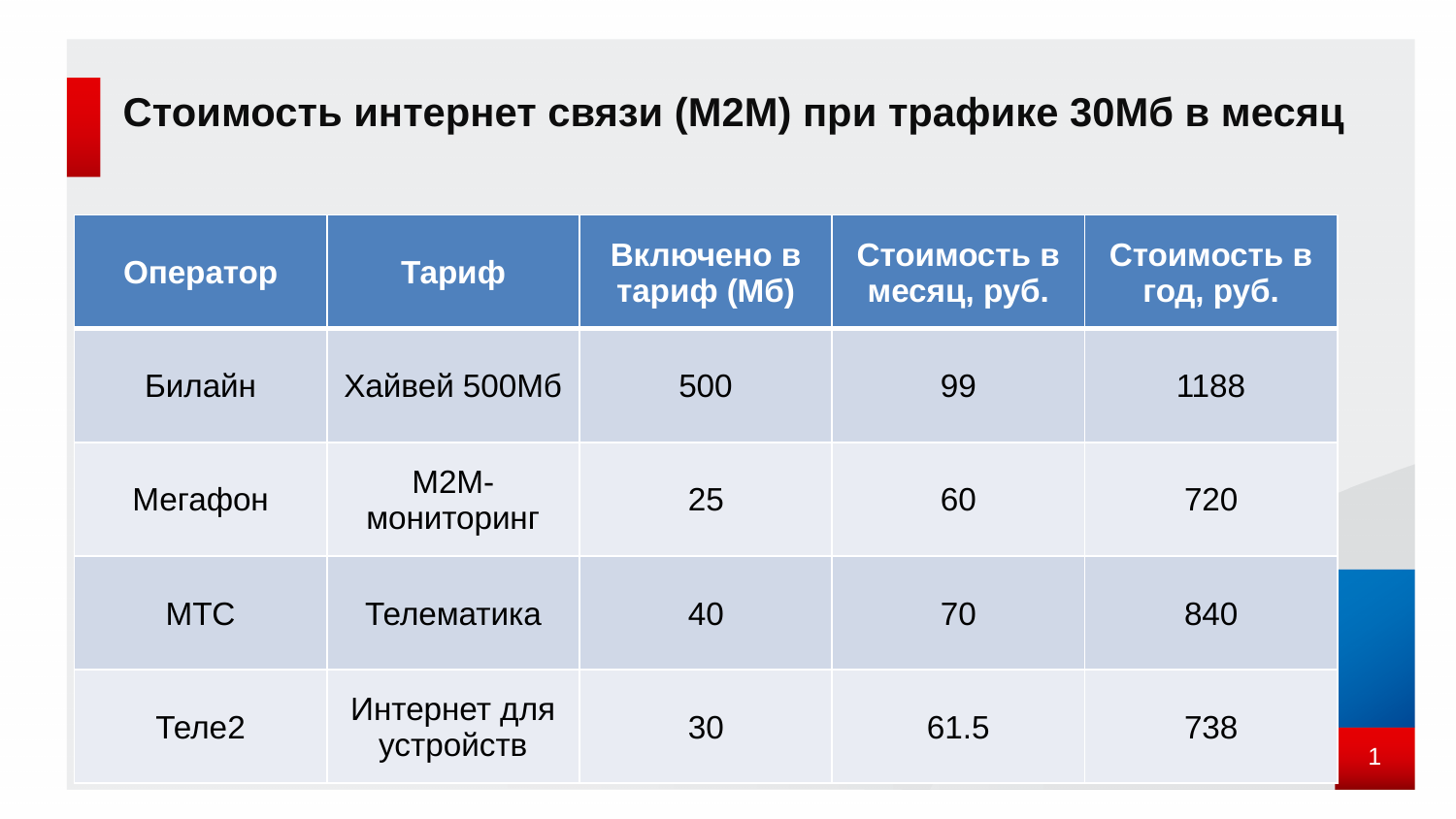

# Стоимость интернет связи (М2М) при трафике 30Мб в месяц
| Оператор | Тариф | Включено в тариф (Мб) | Стоимость в месяц, руб. | Стоимость в год, руб. |
| --- | --- | --- | --- | --- |
| Билайн | Хайвей 500Мб | 500 | 99 | 1188 |
| Мегафон | М2М-мониторинг | 25 | 60 | 720 |
| МТС | Телематика | 40 | 70 | 840 |
| Теле2 | Интернет для устройств | 30 | 61.5 | 738 |
1